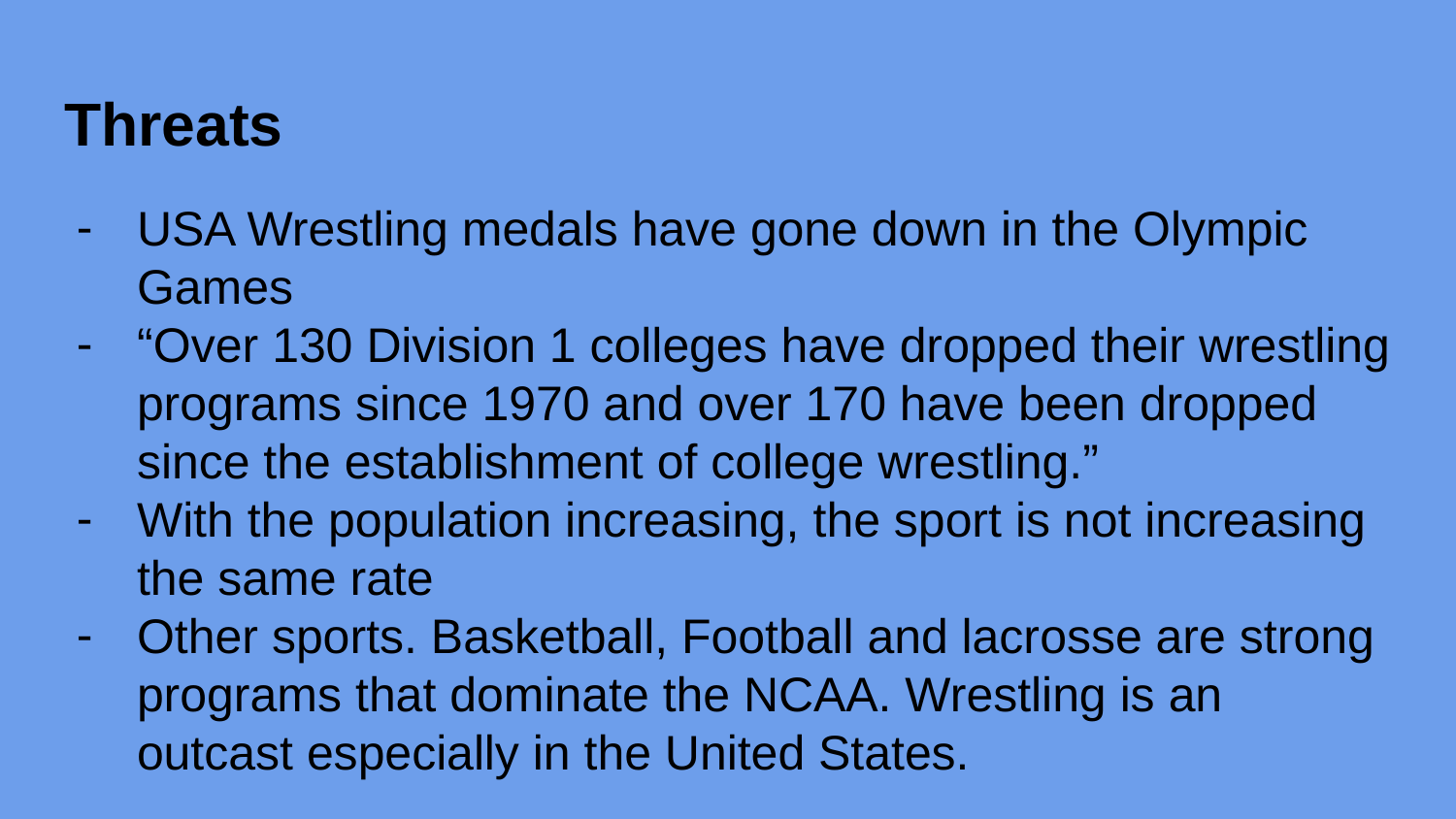

# Threats
USA Wrestling medals have gone down in the Olympic Games
“Over 130 Division 1 colleges have dropped their wrestling programs since 1970 and over 170 have been dropped since the establishment of college wrestling.”
With the population increasing, the sport is not increasing the same rate
Other sports. Basketball, Football and lacrosse are strong programs that dominate the NCAA. Wrestling is an outcast especially in the United States.